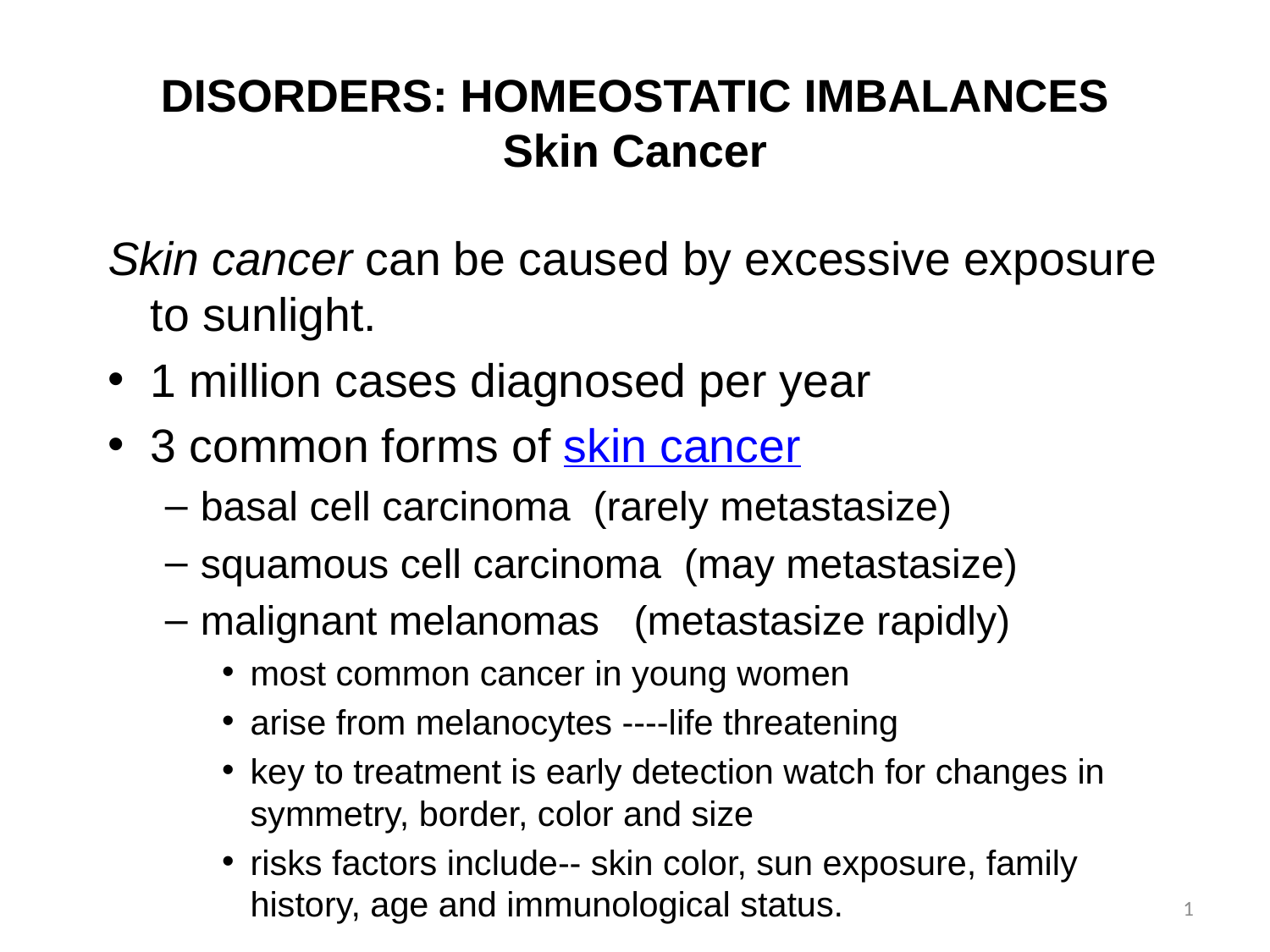

# DISORDERS: HOMEOSTATIC IMBALANCES Skin Cancer
Skin cancer can be caused by excessive exposure to sunlight.
1 million cases diagnosed per year
3 common forms of skin cancer
basal cell carcinoma  (rarely metastasize)
squamous cell carcinoma  (may metastasize)
malignant melanomas   (metastasize rapidly)
most common cancer in young women
arise from melanocytes ----life threatening
key to treatment is early detection watch for changes in symmetry, border, color and size
risks factors include-- skin color, sun exposure, family history, age and immunological status.

1